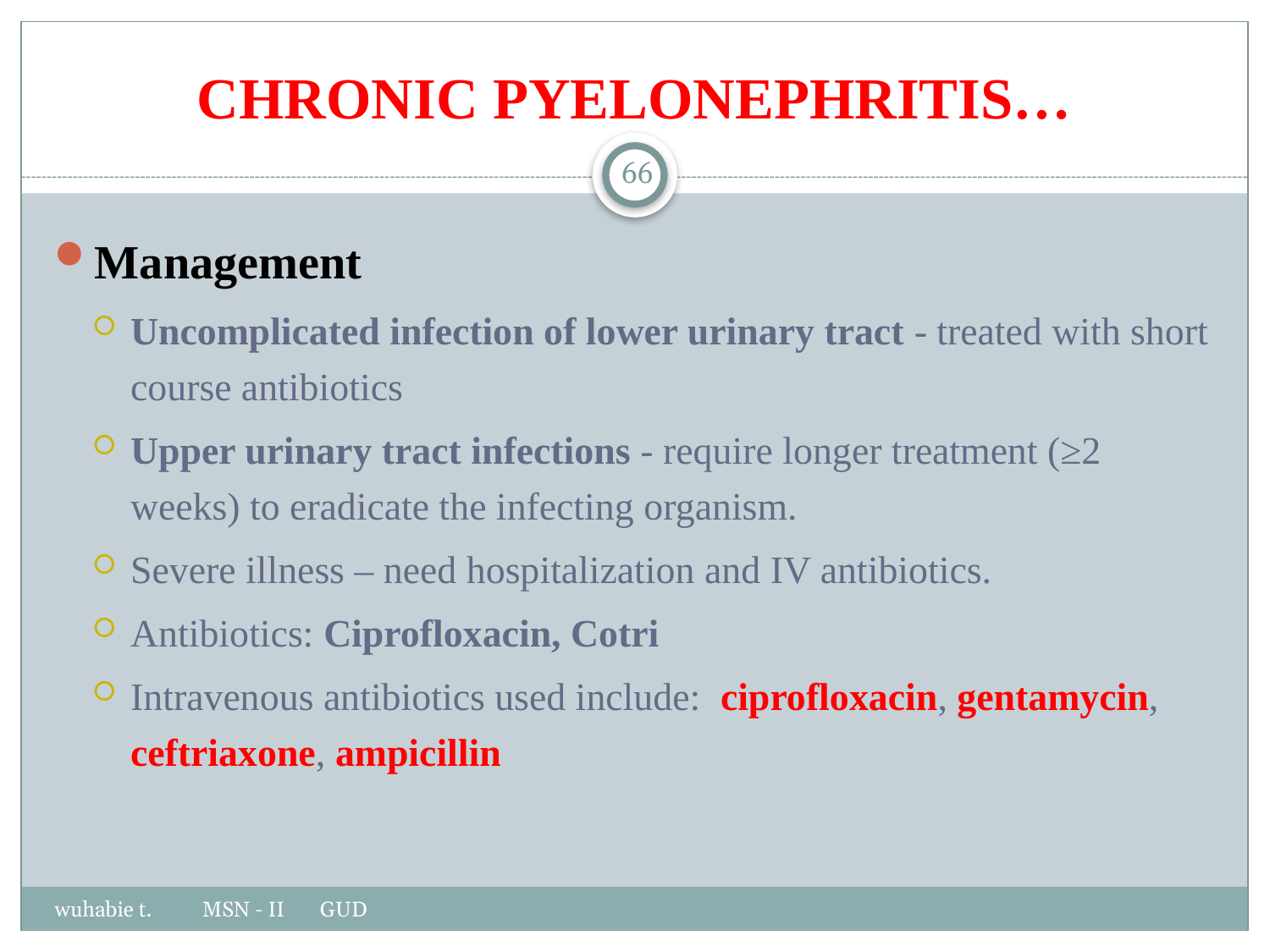

# CHRONIC PYELONEPHRITIS…
66
Management
Uncomplicated infection of lower urinary tract - treated with short course antibiotics
Upper urinary tract infections - require longer treatment (≥2 weeks) to eradicate the infecting organism.
Severe illness – need hospitalization and IV antibiotics.
Antibiotics: Ciprofloxacin, Cotri
Intravenous antibiotics used include:  ciprofloxacin, gentamycin, ceftriaxone, ampicillin

wuhabie t.          MSN - II       GUD